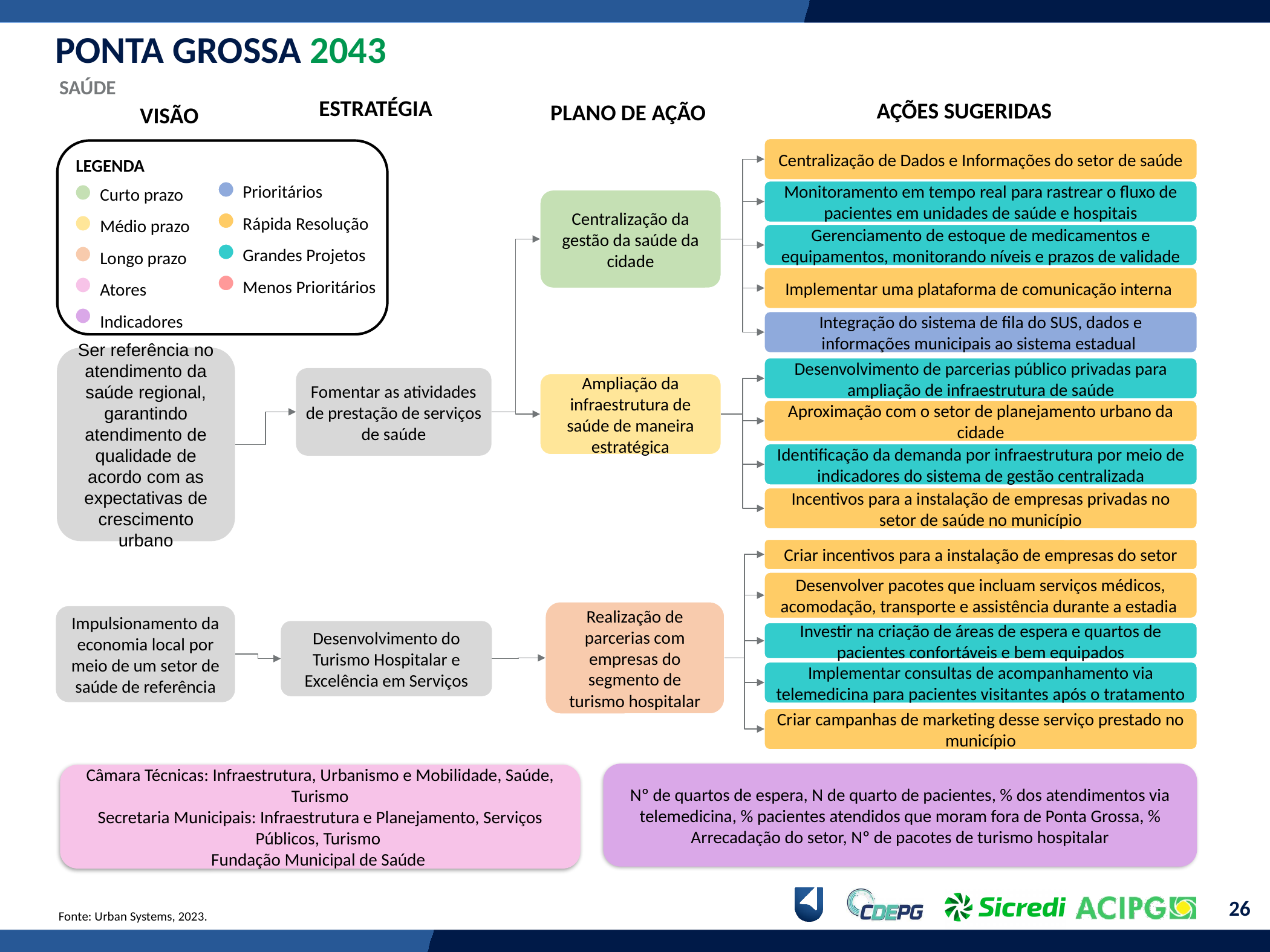

PONTA GROSSA 2043
SAÚDE
ESTRATÉGIA
AÇÕES SUGERIDAS
PLANO DE AÇÃO
VISÃO
Centralização de Dados e Informações do setor de saúde
LEGENDA
Curto prazo
Médio prazo
Longo prazo
Atores
Indicadores

Prioritários
Rápida Resolução
Grandes Projetos
Menos Prioritários
Monitoramento em tempo real para rastrear o fluxo de pacientes em unidades de saúde e hospitais
Centralização da gestão da saúde da cidade
Gerenciamento de estoque de medicamentos e equipamentos, monitorando níveis e prazos de validade
Implementar uma plataforma de comunicação interna
Integração do sistema de fila do SUS, dados e informações municipais ao sistema estadual
Ser referência no atendimento da saúde regional, garantindo atendimento de qualidade de acordo com as expectativas de crescimento urbano
Desenvolvimento de parcerias público privadas para ampliação de infraestrutura de saúde
Fomentar as atividades de prestação de serviços de saúde
Ampliação da infraestrutura de saúde de maneira estratégica
Aproximação com o setor de planejamento urbano da cidade
Identificação da demanda por infraestrutura por meio de indicadores do sistema de gestão centralizada
Incentivos para a instalação de empresas privadas no setor de saúde no município
Criar incentivos para a instalação de empresas do setor
Desenvolver pacotes que incluam serviços médicos, acomodação, transporte e assistência durante a estadia
Realização de parcerias com empresas do segmento de turismo hospitalar
Impulsionamento da economia local por meio de um setor de saúde de referência
Desenvolvimento do Turismo Hospitalar e Excelência em Serviços
Investir na criação de áreas de espera e quartos de pacientes confortáveis e bem equipados
Implementar consultas de acompanhamento via telemedicina para pacientes visitantes após o tratamento
Criar campanhas de marketing desse serviço prestado no município
Nº de quartos de espera, N de quarto de pacientes, % dos atendimentos via telemedicina, % pacientes atendidos que moram fora de Ponta Grossa, % Arrecadação do setor, Nº de pacotes de turismo hospitalar
Câmara Técnicas: Infraestrutura, Urbanismo e Mobilidade, Saúde, Turismo
Secretaria Municipais: Infraestrutura e Planejamento, Serviços Públicos, Turismo
Fundação Municipal de Saúde
Fonte: Urban Systems, 2023.